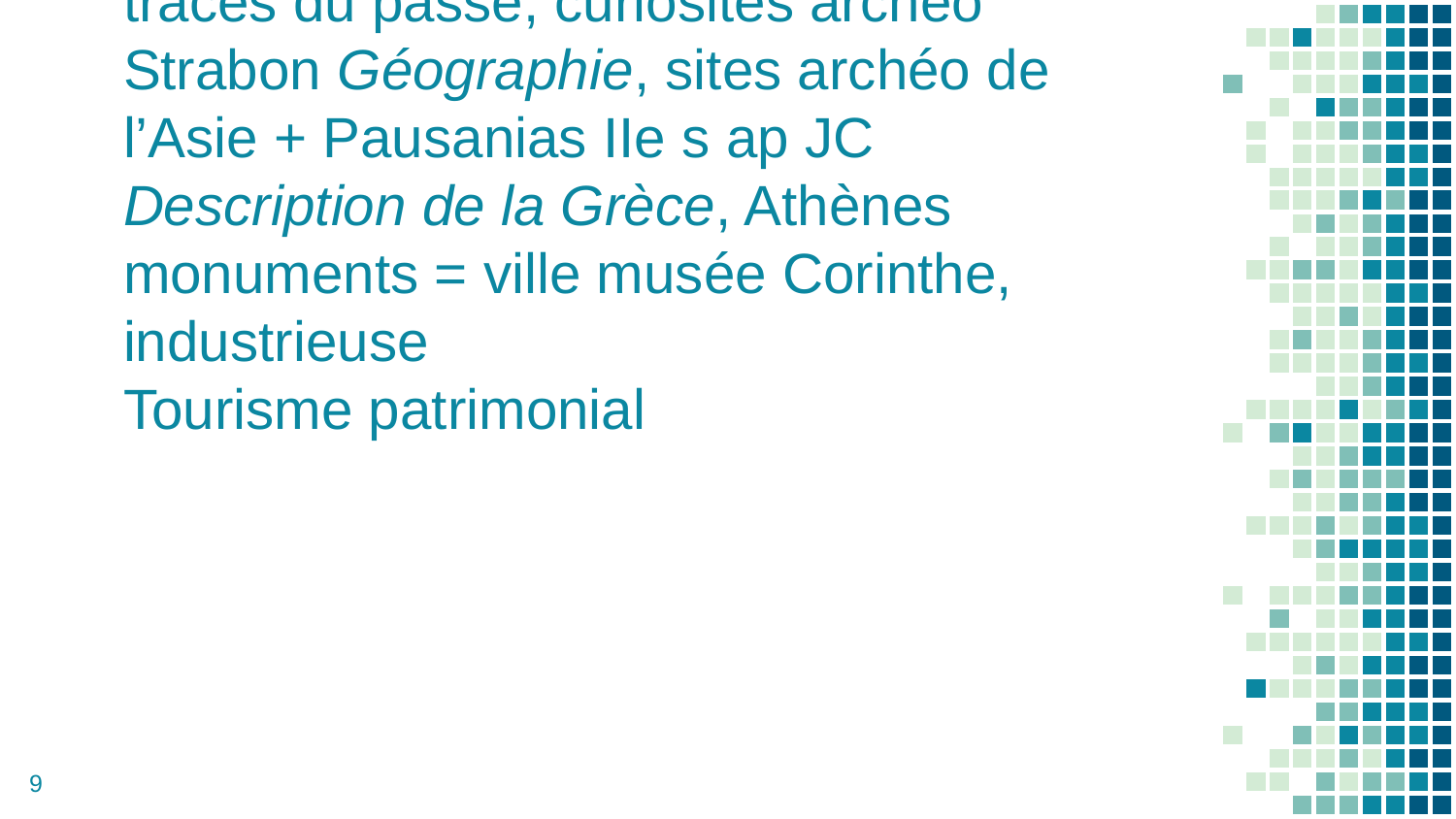

# Leniaud: récits de voyageurs descriptions traces du passé, curiosités archéo Strabon Géographie, sites archéo de l’Asie + Pausanias IIe s ap JC Description de la Grèce, Athènes monuments = ville musée Corinthe, industrieuse Tourisme patrimonial
9